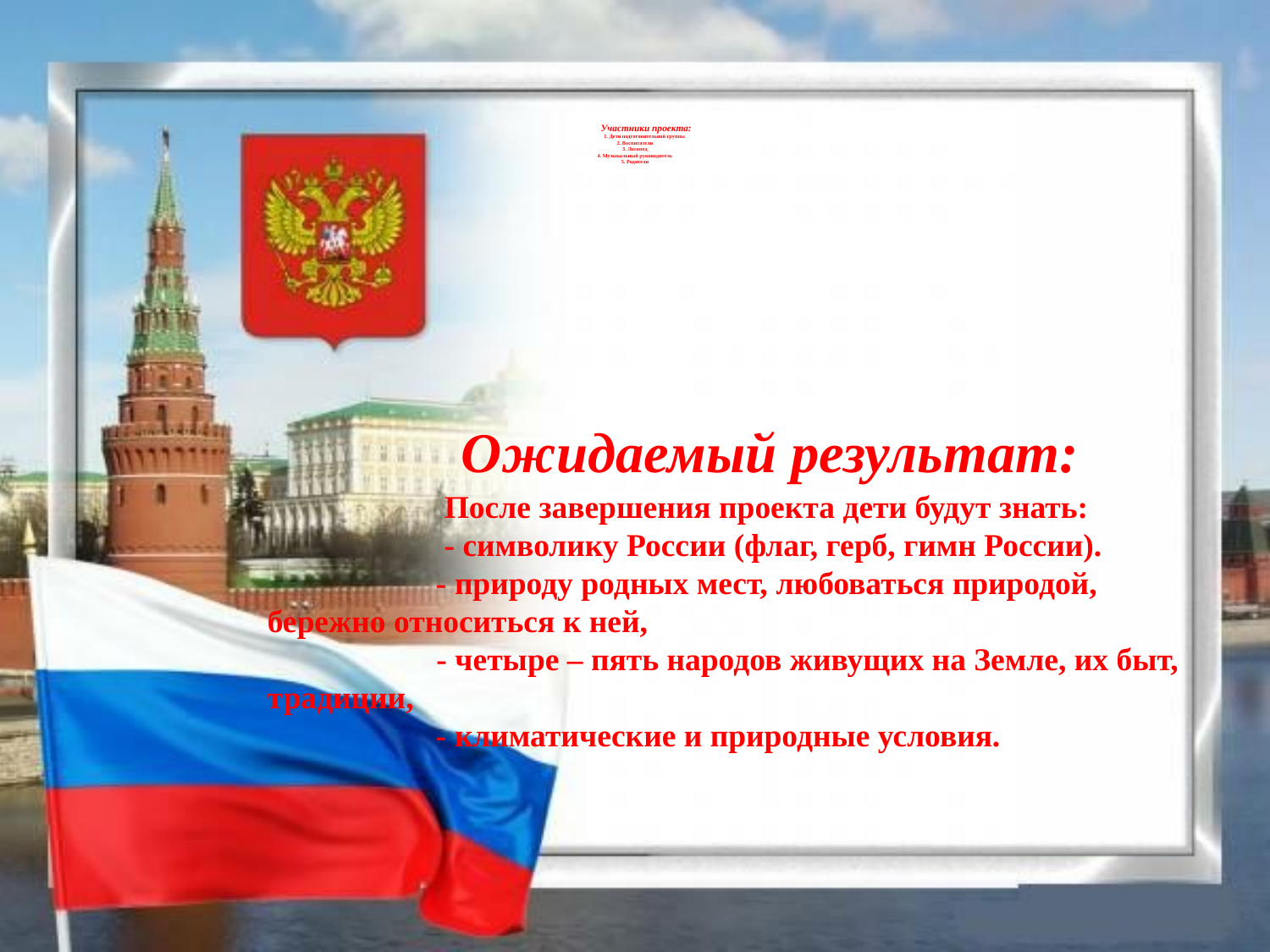

# Участники проекта: 1. Дети подготовительной группы 2. Воспитатели 3. Логопед 4. Музыкальный руководитель 5. Родители
           Ожидаемый результат:
                      После завершения проекта дети будут знать:
                      - символику России (флаг, герб, гимн России).
                     - природу родных мест, любоваться природой, бережно относиться к ней,
                     - четыре – пять народов живущих на Земле, их быт,  традиции,
                     - климатические и природные условия.